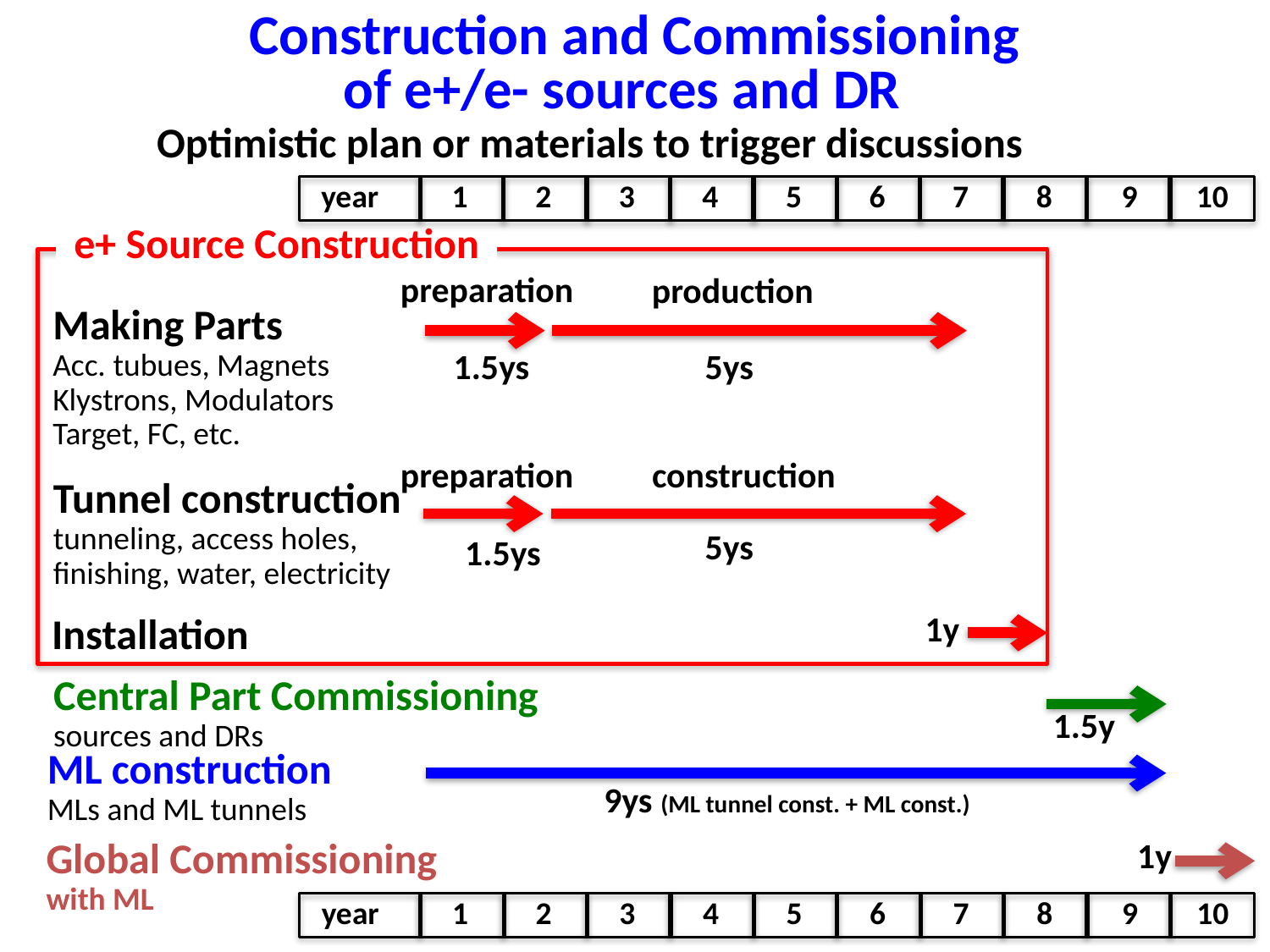

Construction and Commissioning
of e+/e- sources and DR
Optimistic plan or materials to trigger discussions
year
1
2
3
4
5
6
7
8
9
10

e+ Source Construction

preparation
production
Making Parts
Acc. tubues, Magnets
Klystrons, Modulators
Target, FC, etc.
1.5ys
5ys
preparation
construction
Tunnel construction
tunneling, access holes,
finishing, water, electricity
5ys
1.5ys
Installation
1y
Central Part Commissioning
sources and DRs
1.5y
ML construction
MLs and ML tunnels
9ys (ML tunnel const. + ML const.)
1y
Global Commissioning
with ML
year
1
2
3
4
5
6
7
8
9
10